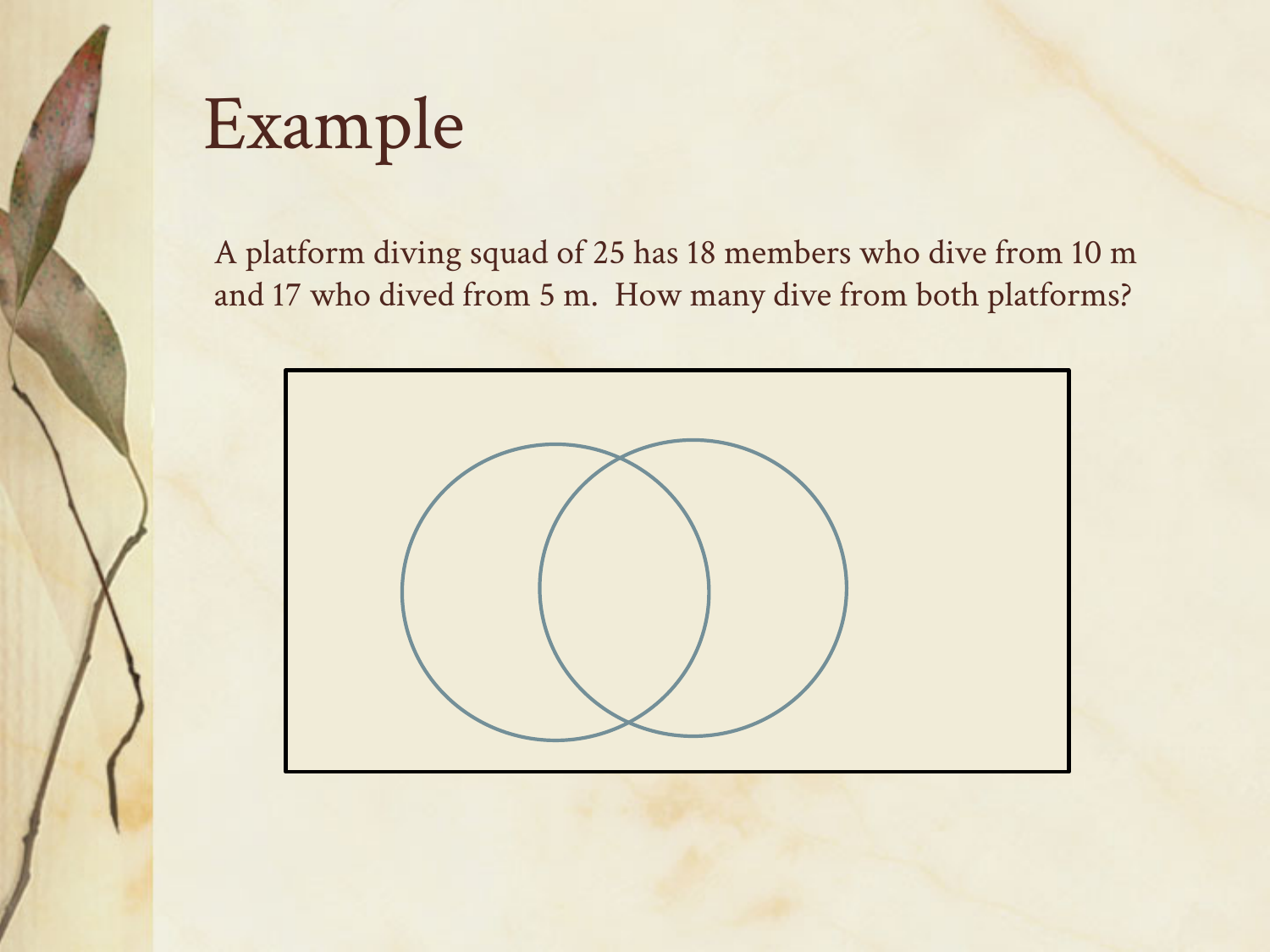

# Example
A platform diving squad of 25 has 18 members who dive from 10 m and 17 who dived from 5 m.  How many dive from both platforms?